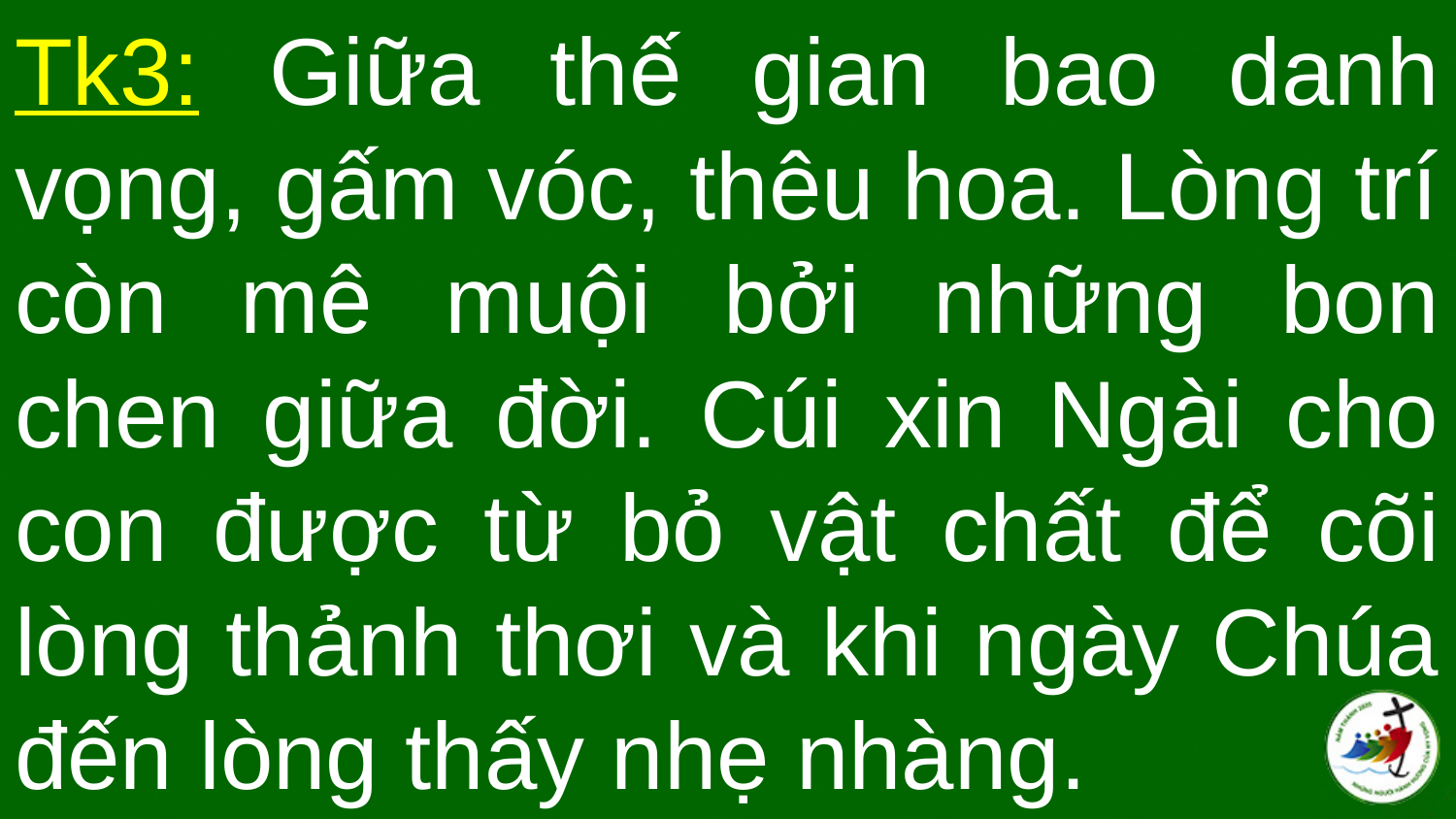

# Tk3: Giữa thế gian bao danh vọng, gấm vóc, thêu hoa. Lòng trí còn mê muội bởi những bon chen giữa đời. Cúi xin Ngài cho con được từ bỏ vật chất để cõi lòng thảnh thơi và khi ngày Chúa đến lòng thấy nhẹ nhàng.